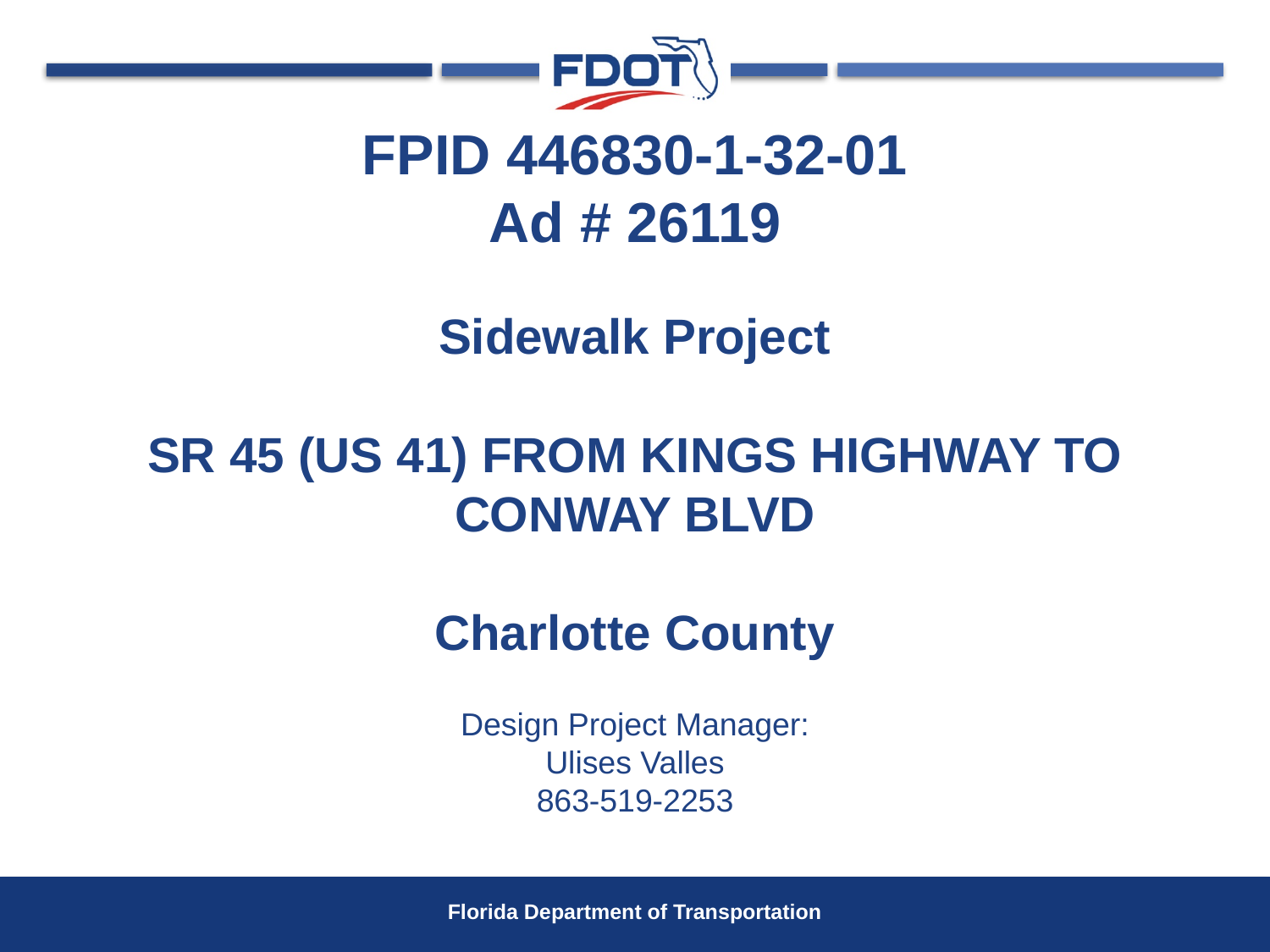

# FPID 446830-1-32-01 Ad # 26119 Sidewalk Project SR 45 (US 41) FROM KINGS HIGHWAY TO CONWAY BLVD Charlotte County
Design Project Manager:
Ulises Valles
863-519-2253